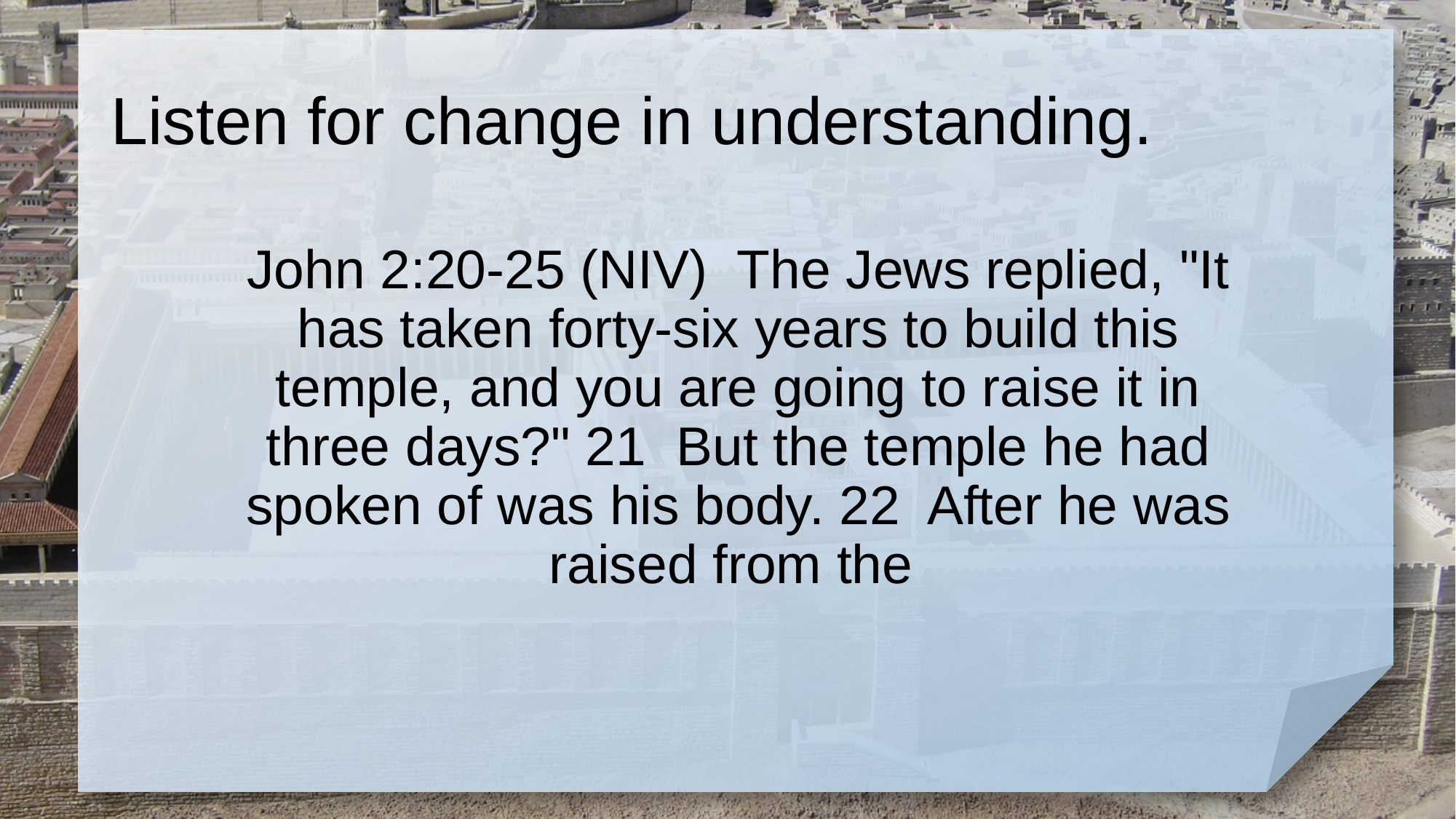

# Listen for change in understanding.
John 2:20-25 (NIV)  The Jews replied, "It has taken forty-six years to build this temple, and you are going to raise it in three days?" 21  But the temple he had spoken of was his body. 22  After he was raised from the